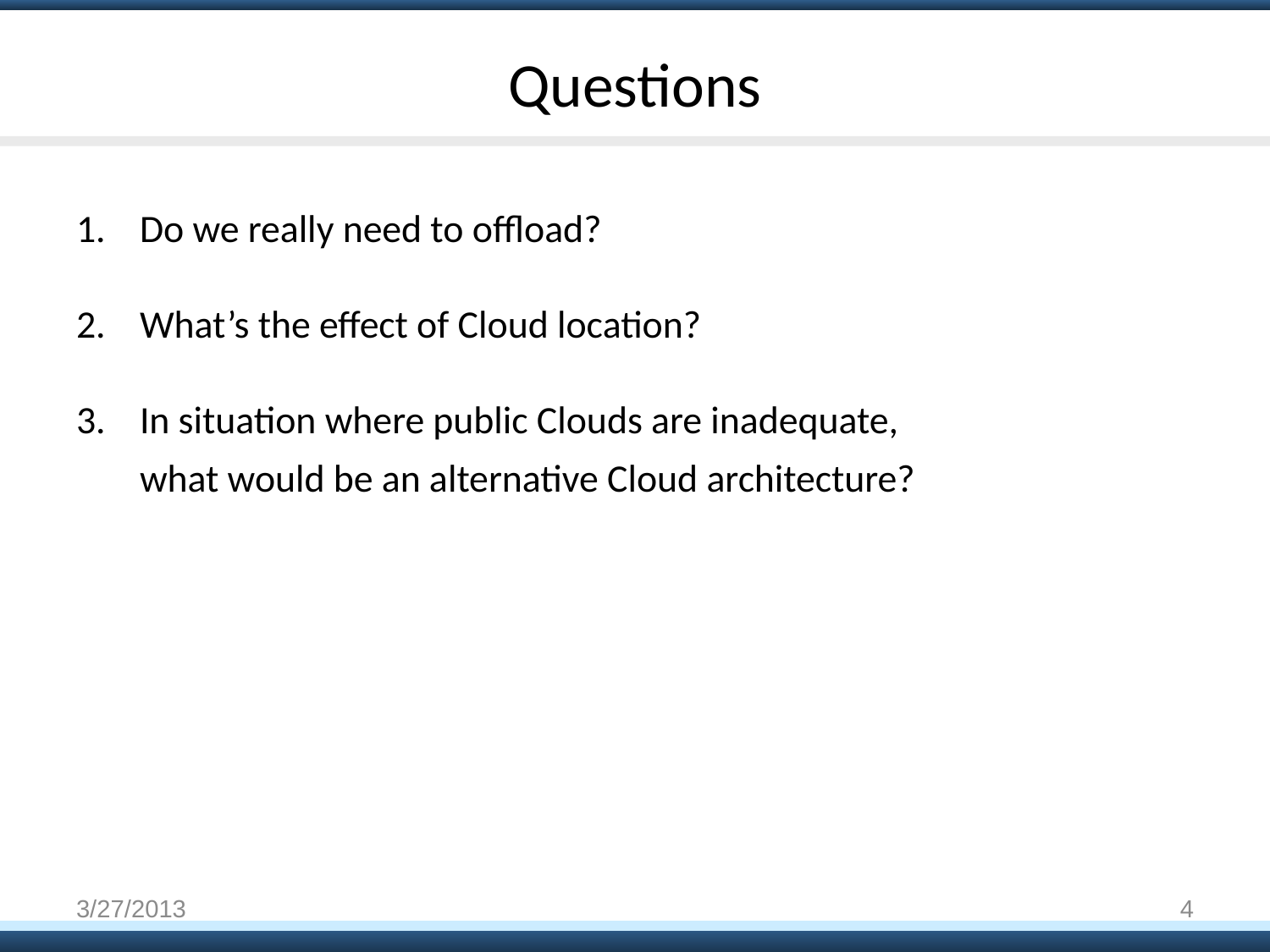

# Questions

Do we really need to offload?

What’s the effect of Cloud location?

In situation where public Clouds are inadequate,
what would be an alternative Cloud architecture?
3/27/2013
4